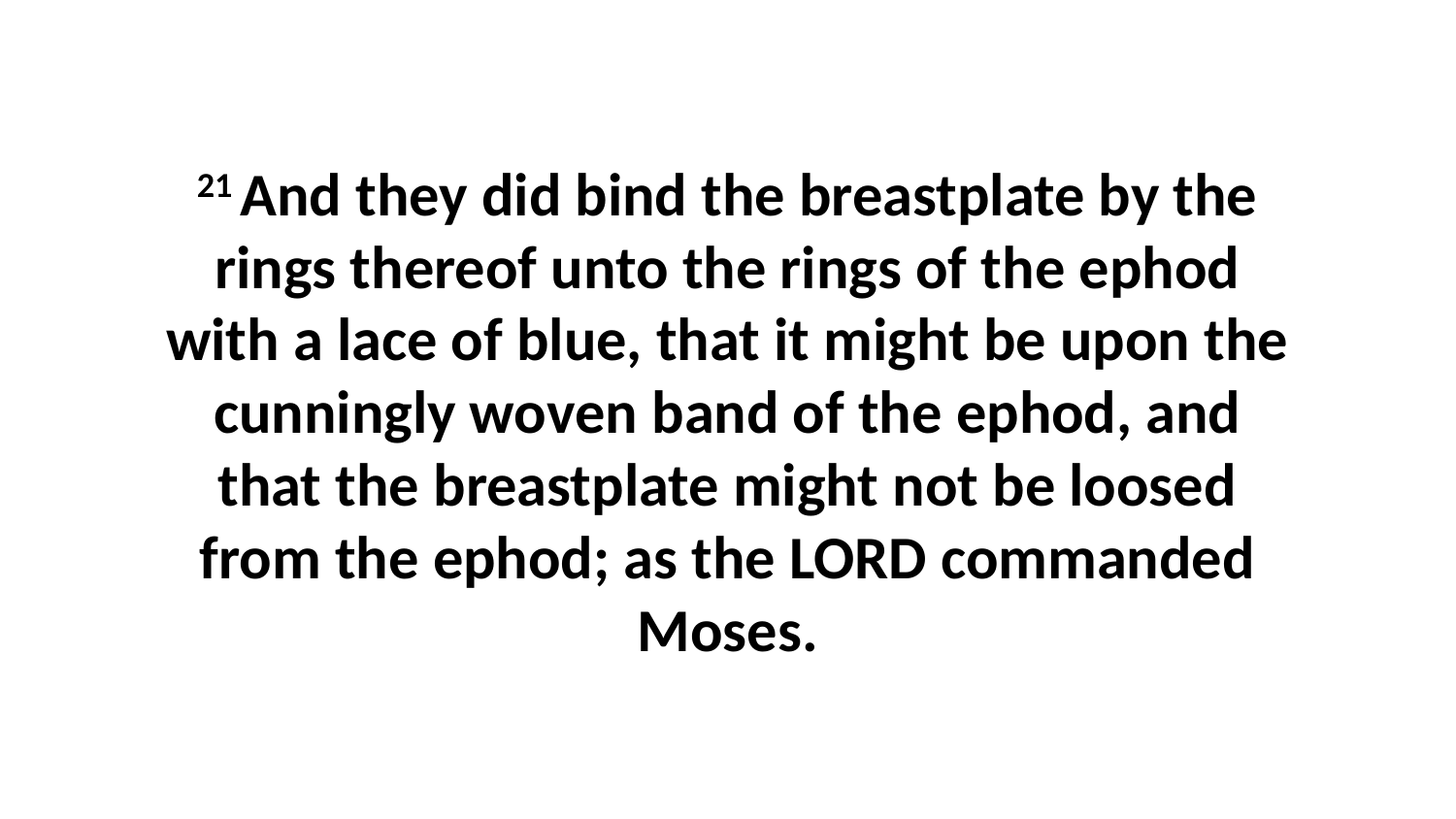

21 And they did bind the breastplate by the rings thereof unto the rings of the ephod with a lace of blue, that it might be upon the cunningly woven band of the ephod, and that the breastplate might not be loosed from the ephod; as the LORD commanded Moses.